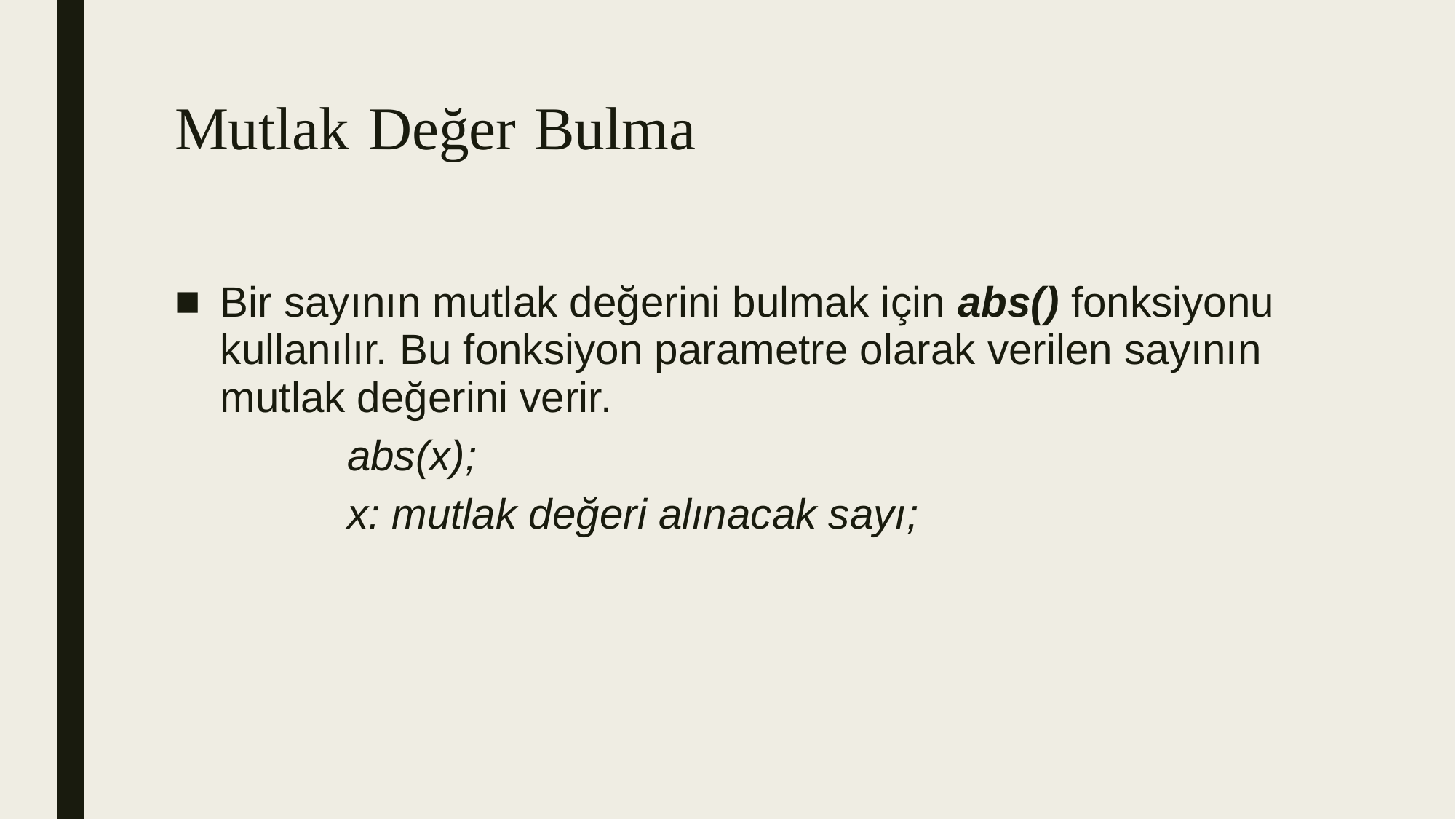

# Mutlak Değer Bulma
Bir sayının mutlak değerini bulmak için abs() fonksiyonu kullanılır. Bu fonksiyon parametre olarak verilen sayının mutlak değerini verir.
	abs(x);
	x: mutlak değeri alınacak sayı;